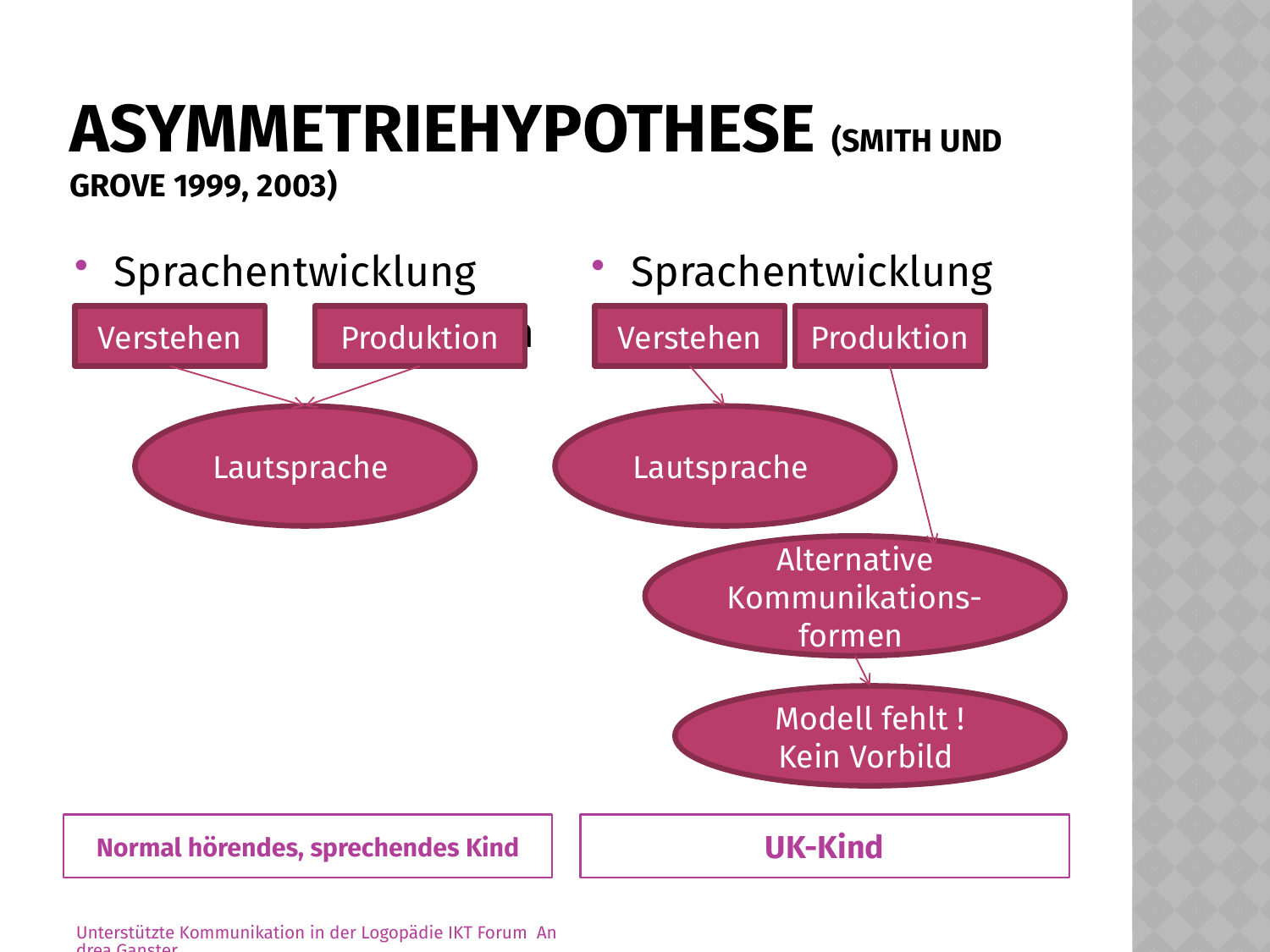

# Asymmetriehypothese (Smith und Grove 1999, 2003)
Sprachentwicklung
Verstehen     Produktion
Sprachentwicklung
Verstehen
Produktion
Verstehen
Produktion
Lautsprache
Lautsprache
Alternative Kommunikations-
formen
Modell fehlt !
Kein Vorbild
Normal hörendes, sprechendes Kind
UK-Kind
Unterstützte Kommunikation in der Logopädie IKT Forum  Andrea Ganster